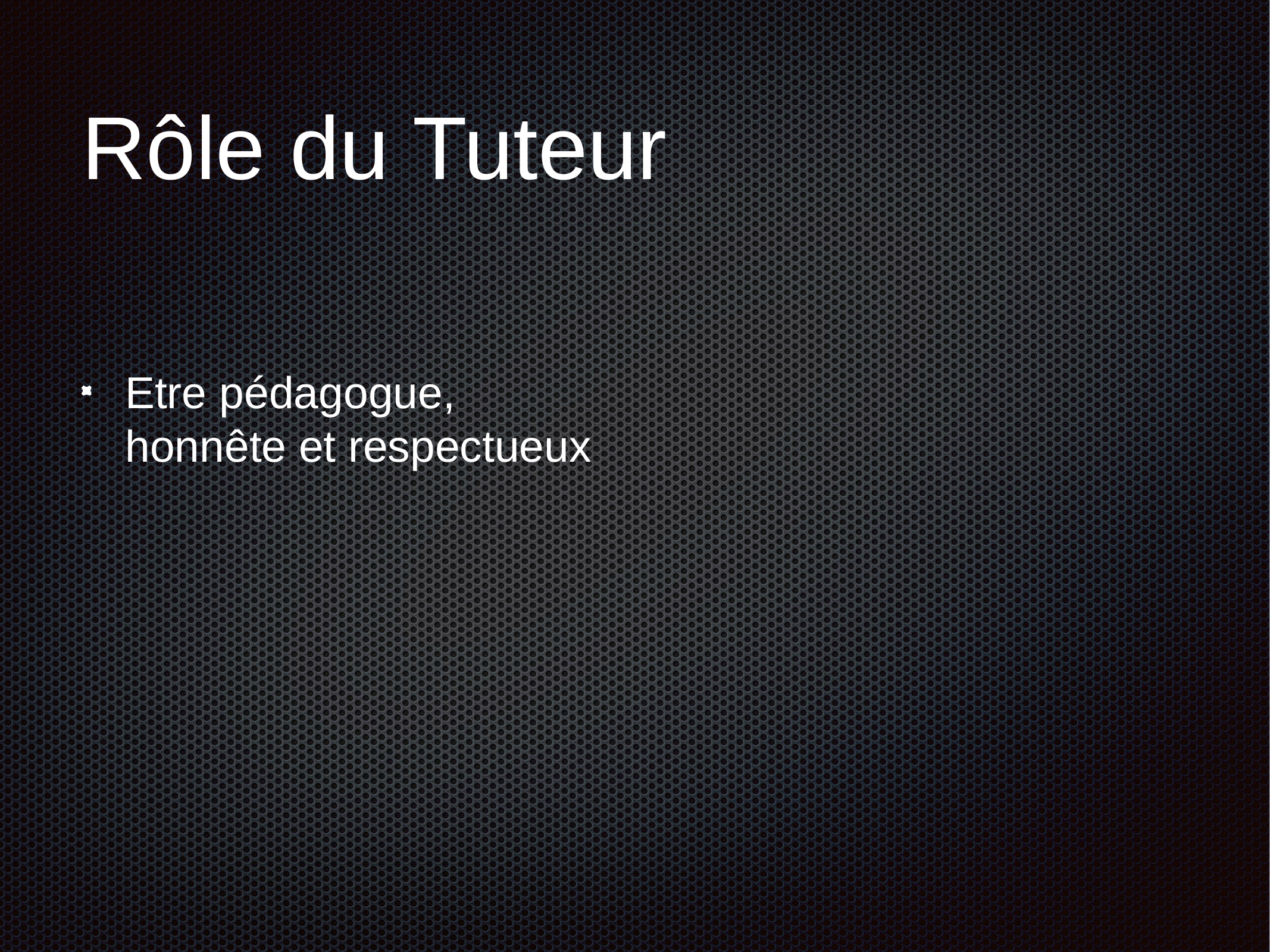

# Rôle du Tuteur
Etre pédagogue, honnête et respectueux